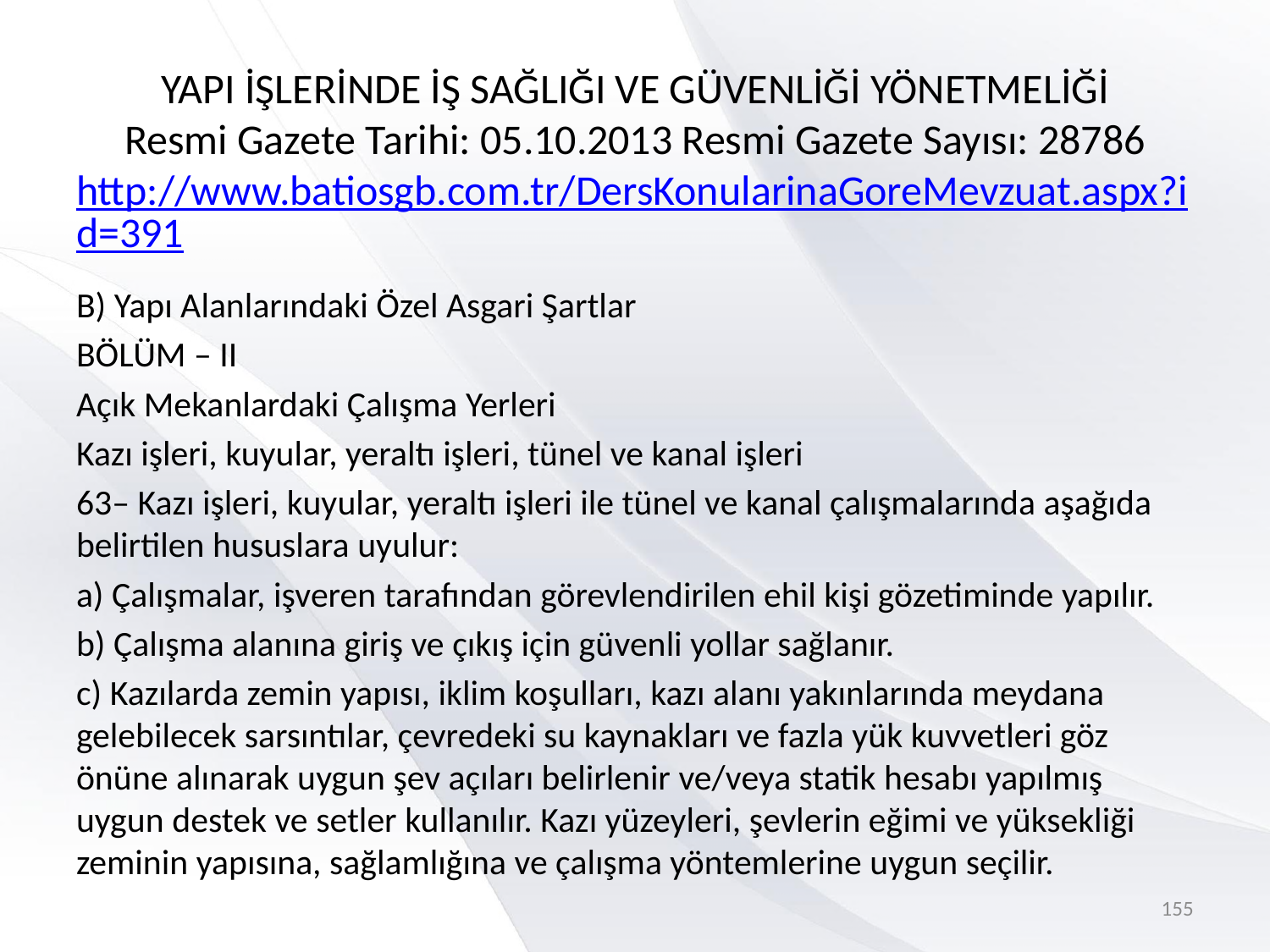

# YAPI İŞLERİNDE İŞ SAĞLIĞI VE GÜVENLİĞİ YÖNETMELİĞİ Resmi Gazete Tarihi: 05.10.2013 Resmi Gazete Sayısı: 28786 http://www.batiosgb.com.tr/DersKonularinaGoreMevzuat.aspx?id=391
B) Yapı Alanlarındaki Özel Asgari Şartlar
BÖLÜM – II
Açık Mekanlardaki Çalışma Yerleri
Kazı işleri, kuyular, yeraltı işleri, tünel ve kanal işleri
63– Kazı işleri, kuyular, yeraltı işleri ile tünel ve kanal çalışmalarında aşağıda belirtilen hususlara uyulur:
a) Çalışmalar, işveren tarafından görevlendirilen ehil kişi gözetiminde yapılır.
b) Çalışma alanına giriş ve çıkış için güvenli yollar sağlanır.
c) Kazılarda zemin yapısı, iklim koşulları, kazı alanı yakınlarında meydana gelebilecek sarsıntılar, çevredeki su kaynakları ve fazla yük kuvvetleri göz önüne alınarak uygun şev açıları belirlenir ve/veya statik hesabı yapılmış uygun destek ve setler kullanılır. Kazı yüzeyleri, şevlerin eğimi ve yüksekliği zeminin yapısına, sağlamlığına ve çalışma yöntemlerine uygun seçilir.

155